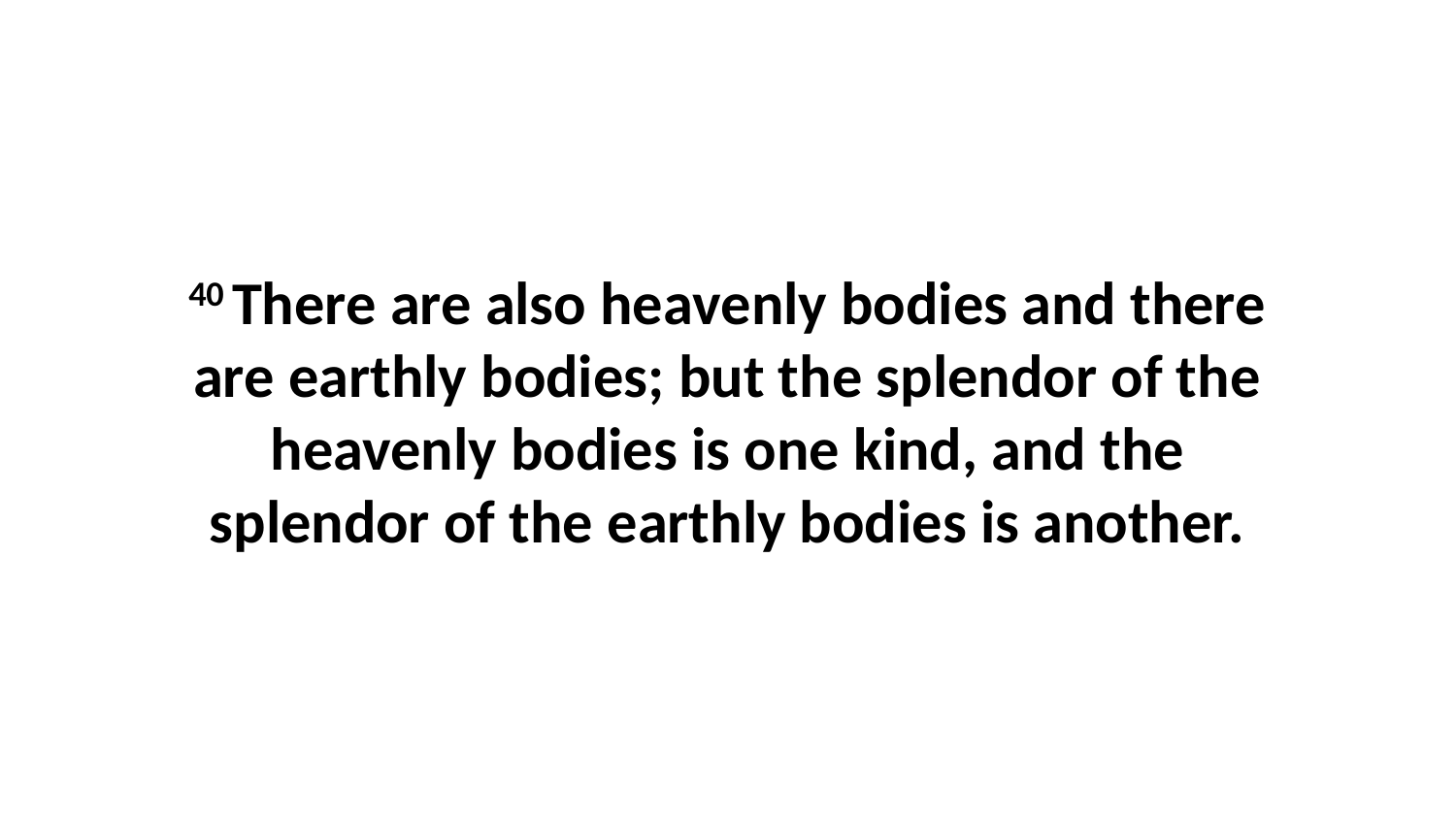

40 There are also heavenly bodies and there are earthly bodies; but the splendor of the heavenly bodies is one kind, and the splendor of the earthly bodies is another.